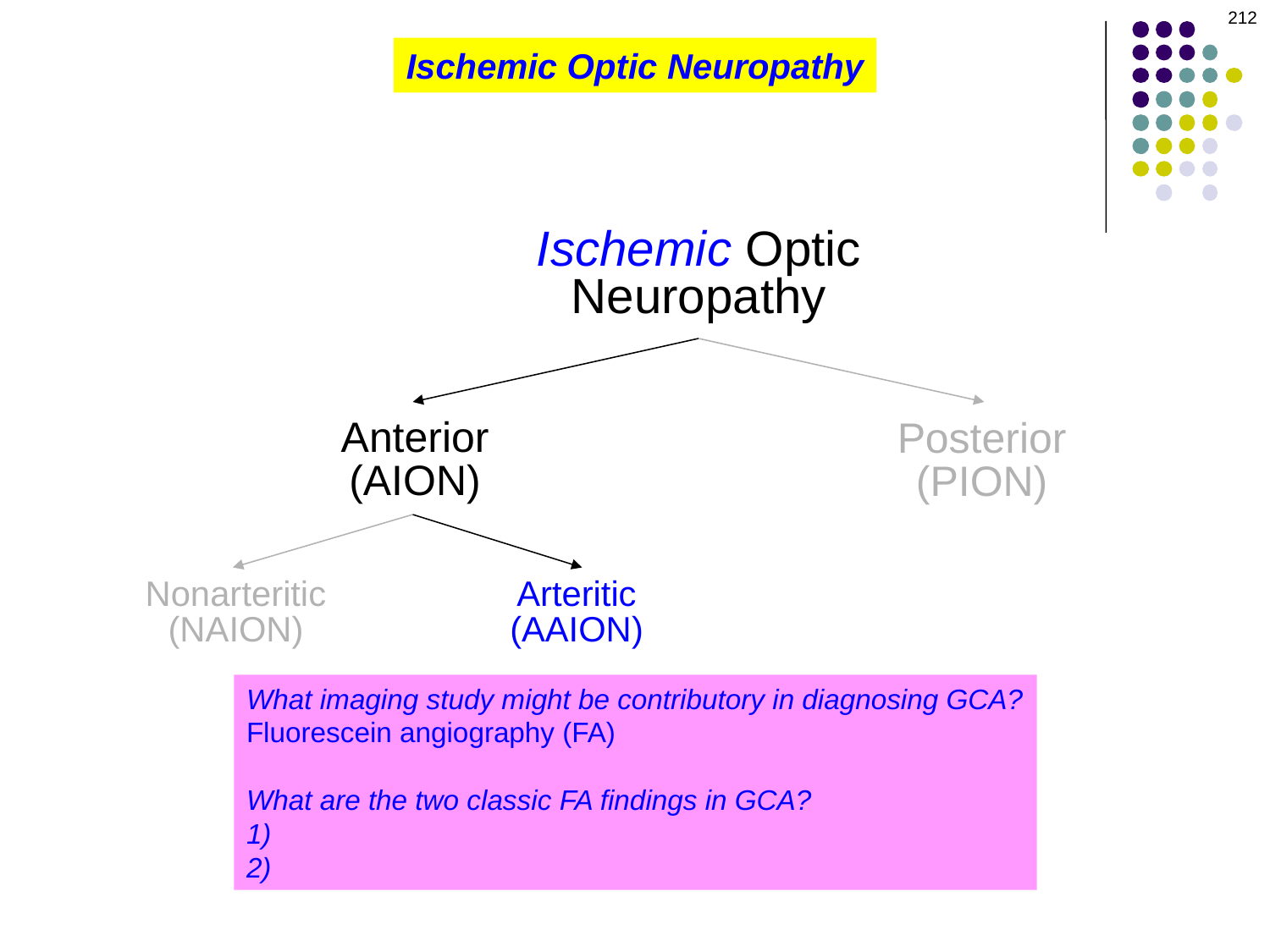

212
#
Ischemic Optic Neuropathy
Ischemic Optic
Neuropathy

Anterior
(AION)
Posterior
(PION)

Nonarteritic
(NAION)
Arteritic
(AAION)
What imaging study might be contributory in diagnosing GCA?
Fluorescein angiography (FA)

What are the two classic FA findings in GCA?
1) Delayed arm-to-eye time
2) Patchy choroidal hypofluorescence